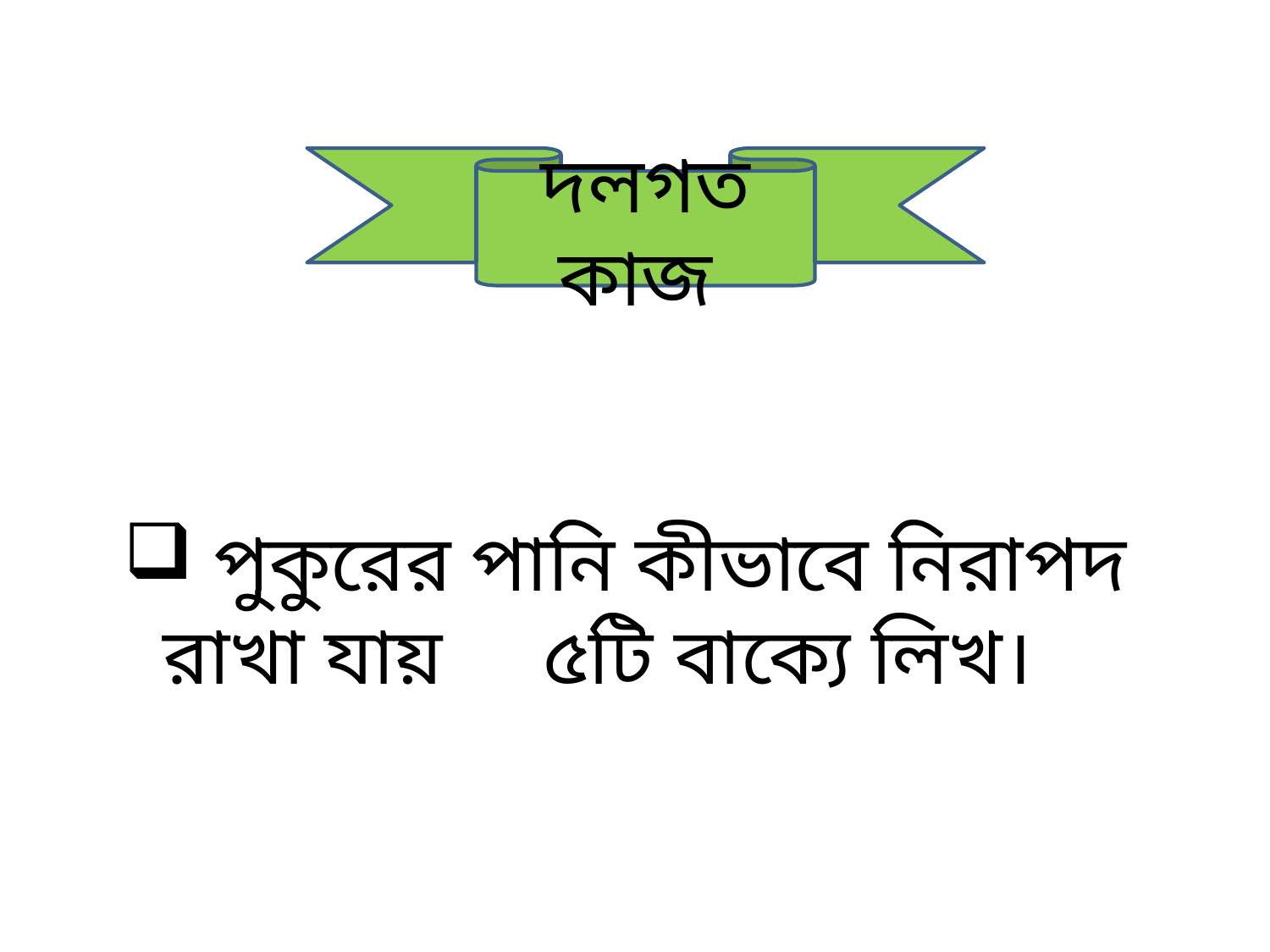

দলগত কাজ
 পুকুরের পানি কীভাবে নিরাপদ রাখা যায়     ৫টি বাক্যে লিখ।